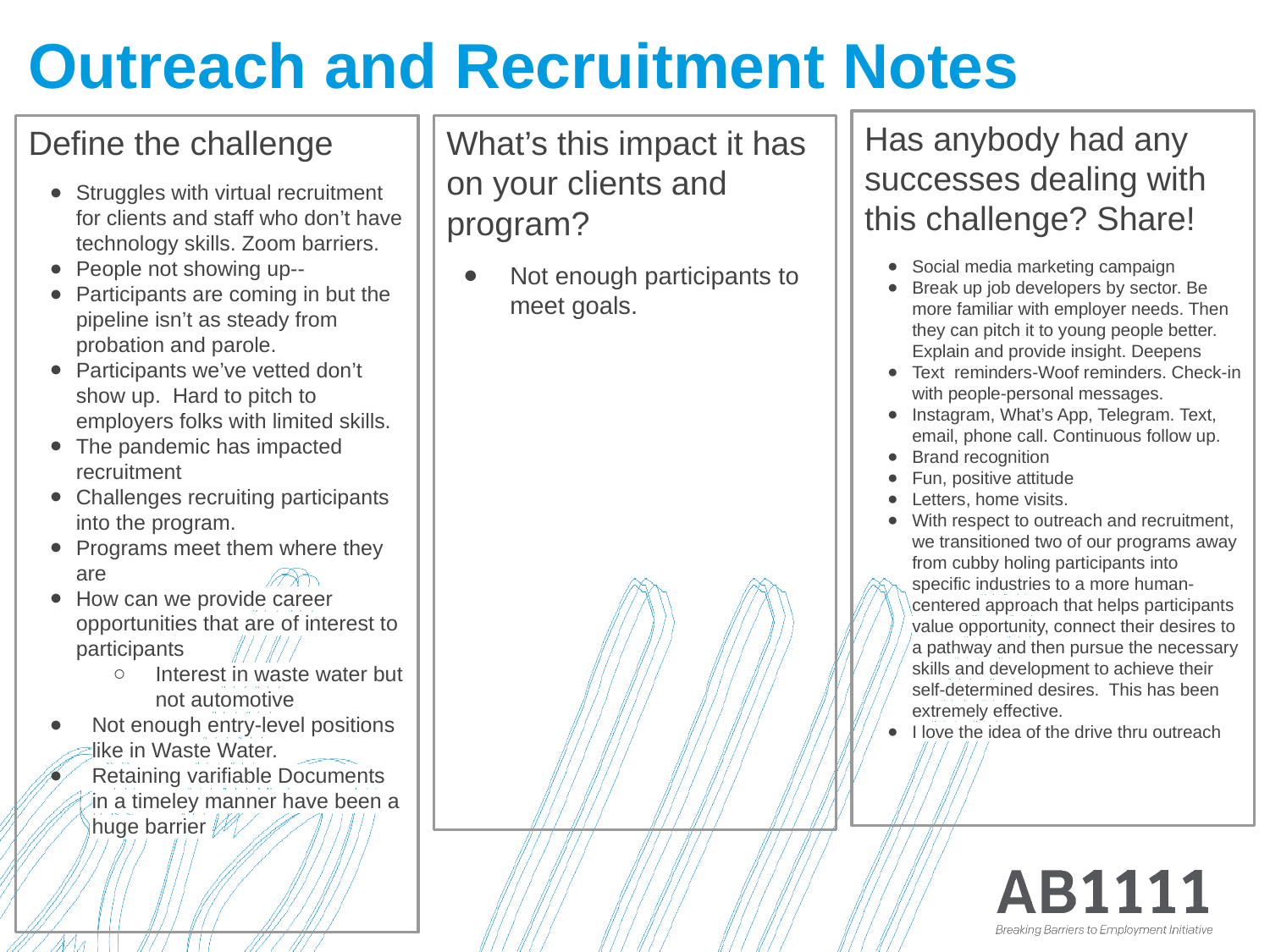

# Outreach and Recruitment Notes

Has anybody had any successes dealing with this challenge? Share!
Social media marketing campaign
Break up job developers by sector. Be more familiar with employer needs. Then they can pitch it to young people better. Explain and provide insight. Deepens
Text  reminders-Woof reminders. Check-in with people-personal messages.
Instagram, What’s App, Telegram. Text, email, phone call. Continuous follow up.
Brand recognition
Fun, positive attitude
Letters, home visits.
With respect to outreach and recruitment, we transitioned two of our programs away from cubby holing participants into specific industries to a more human-centered approach that helps participants value opportunity, connect their desires to a pathway and then pursue the necessary skills and development to achieve their self-determined desires.  This has been extremely effective.
I love the idea of the drive thru outreach
Define the challenge
Struggles with virtual recruitment for clients and staff who don’t have technology skills. Zoom barriers.
People not showing up--
Participants are coming in but the pipeline isn’t as steady from probation and parole.
Participants we’ve vetted don’t show up.  Hard to pitch to employers folks with limited skills.
The pandemic has impacted recruitment
Challenges recruiting participants into the program.
Programs meet them where they are
How can we provide career opportunities that are of interest to participants
Interest in waste water but not automotive
Not enough entry-level positions like in Waste Water.
Retaining varifiable Documents in a timeley manner have been a huge barrier
What’s this impact it has on your clients and program?
Not enough participants to meet goals.